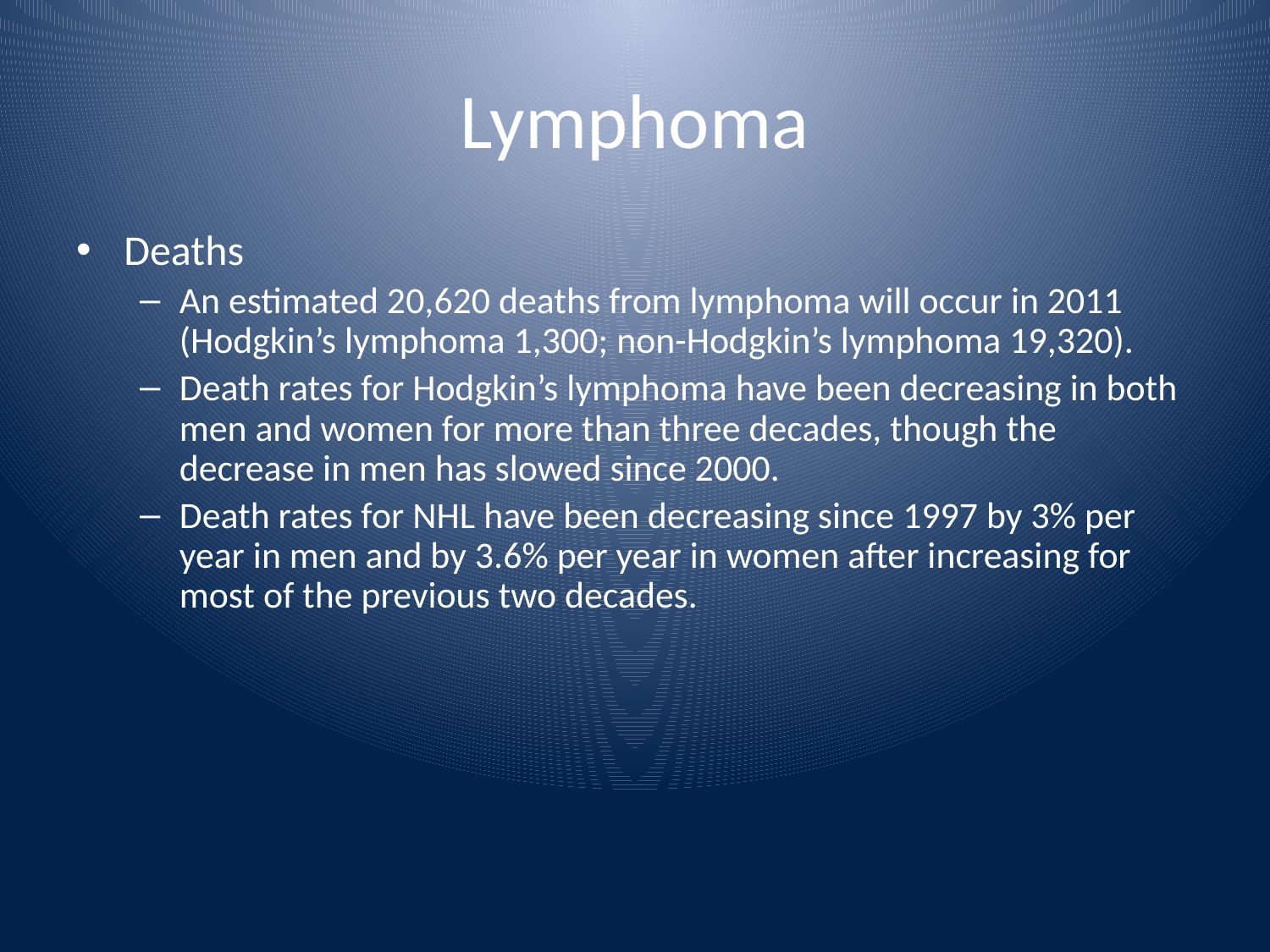

# Lymphoma
Deaths
An estimated 20,620 deaths from lymphoma will occur in 2011 (Hodgkin’s lymphoma 1,300; non-Hodgkin’s lymphoma 19,320).
Death rates for Hodgkin’s lymphoma have been decreasing in both men and women for more than three decades, though the decrease in men has slowed since 2000.
Death rates for NHL have been decreasing since 1997 by 3% per year in men and by 3.6% per year in women after increasing for most of the previous two decades.